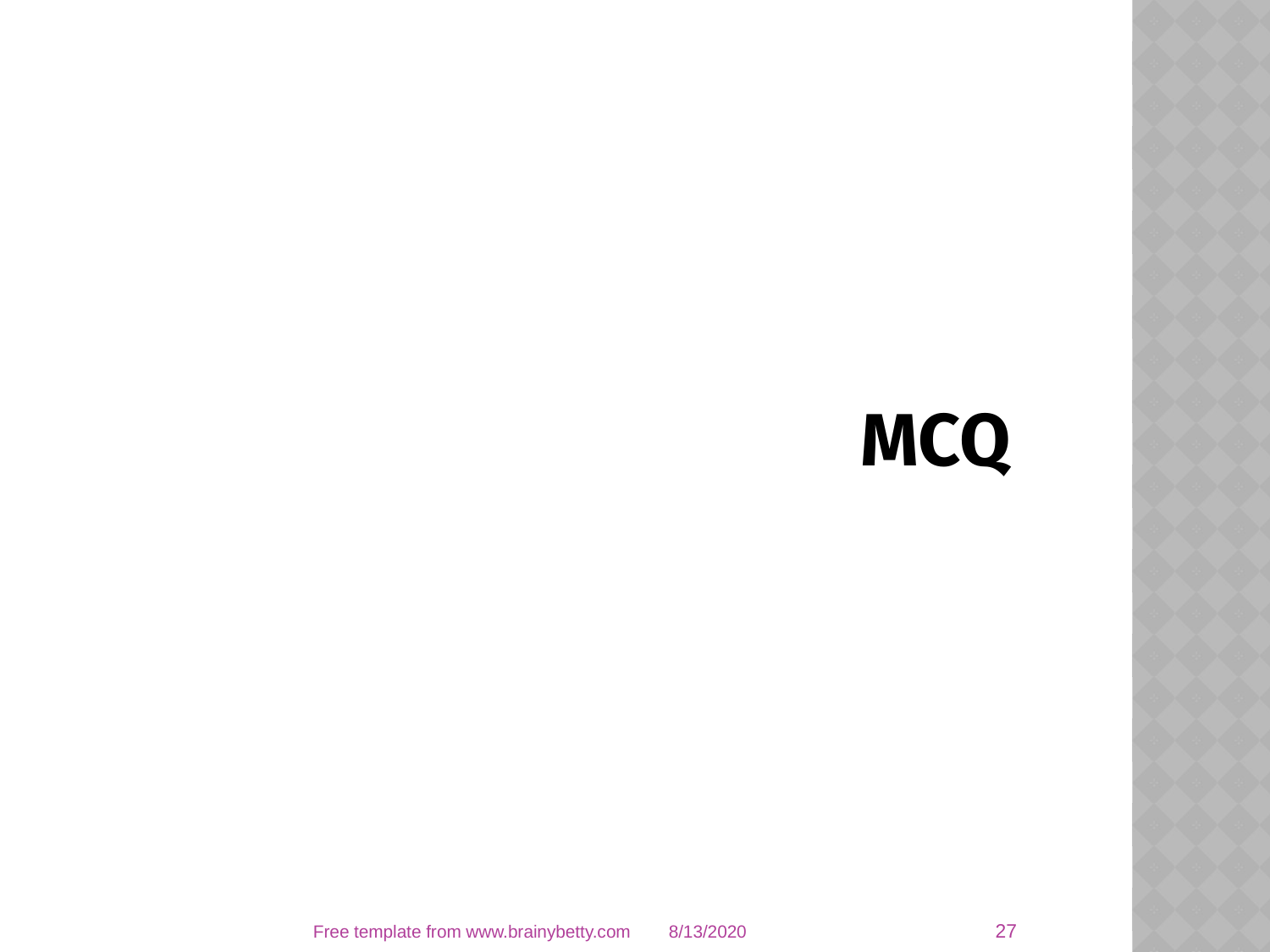

# MCQ
27
Free template from www.brainybetty.com
8/13/2020